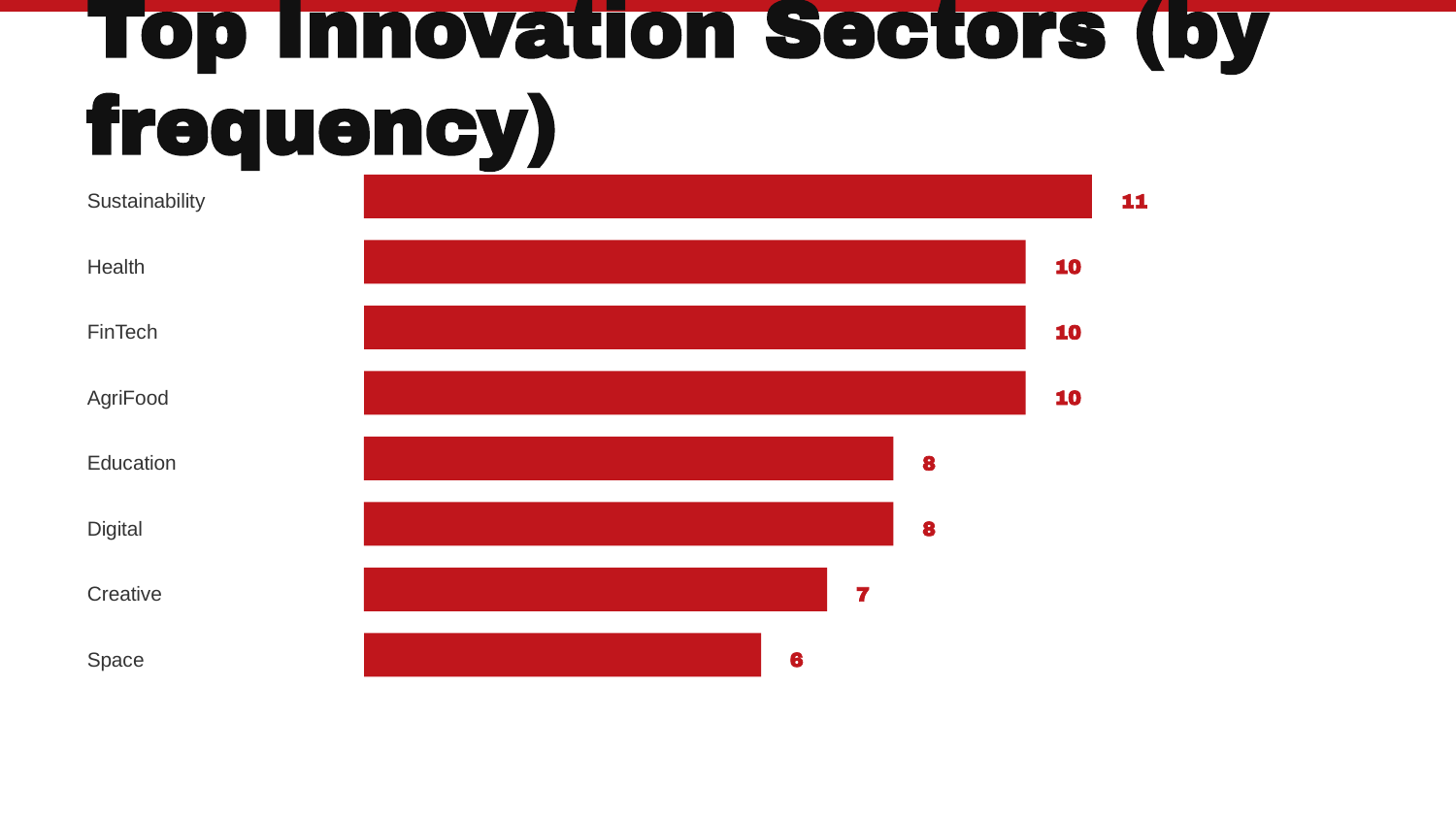

Top Innovation Sectors (by frequency)
Sustainability

11
Health

10
FinTech

10
AgriFood

10
Education

8
Digital

8
Creative

7
Space

6